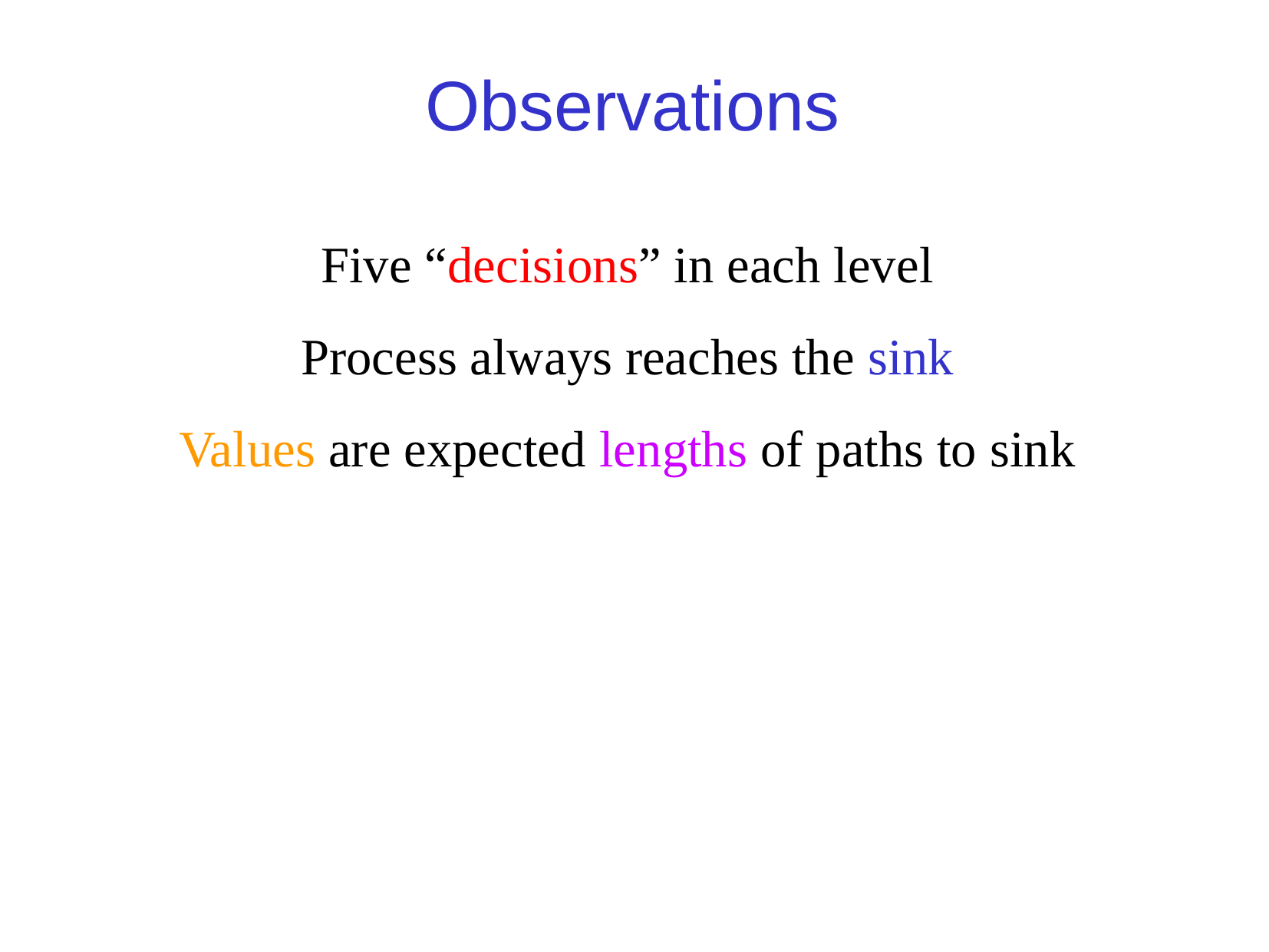

Observations
Five “decisions” in each level
Process always reaches the sink
Values are expected lengths of paths to sink